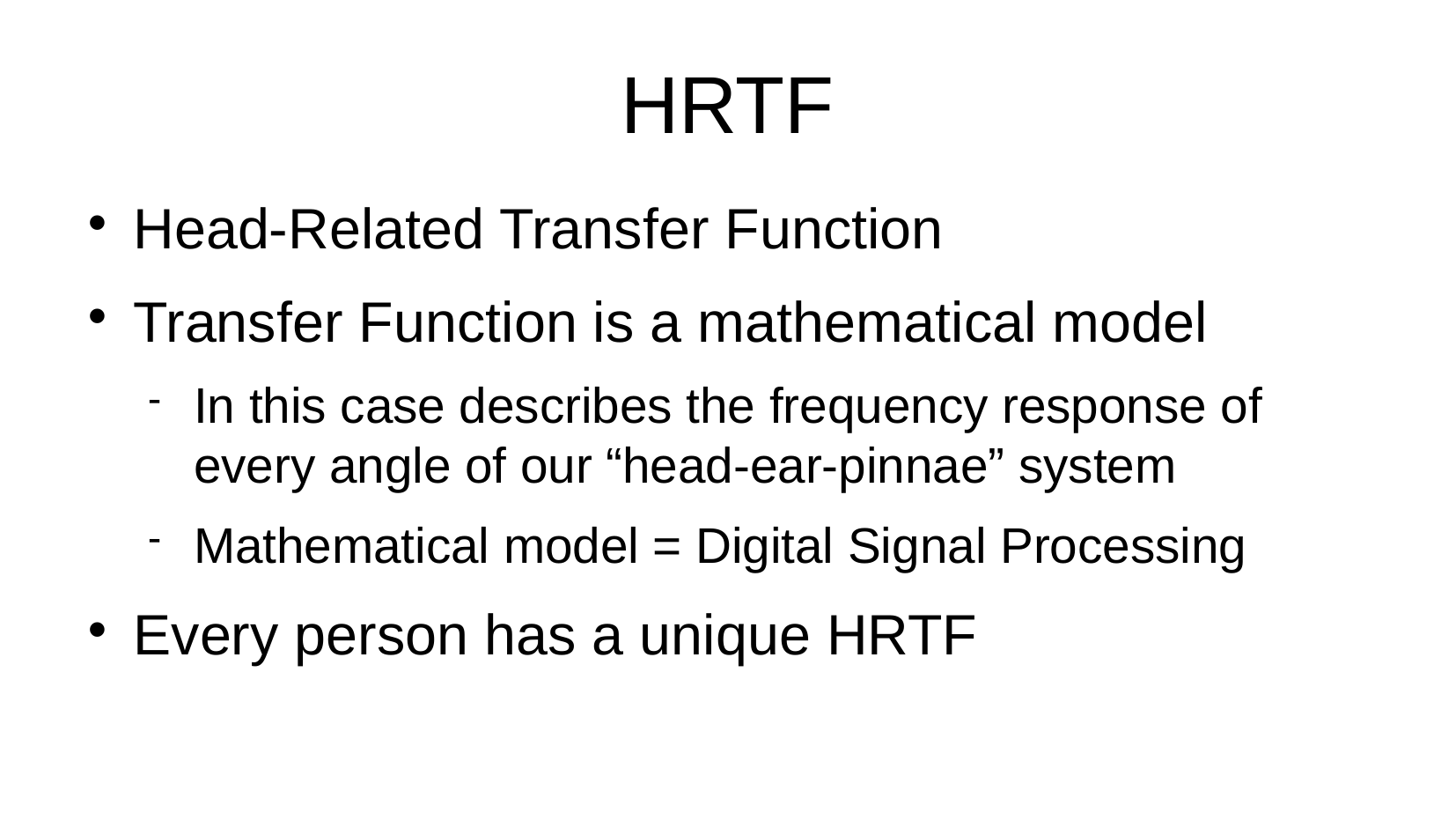

HRTF
Head-Related Transfer Function
Transfer Function is a mathematical model
In this case describes the frequency response of every angle of our “head-ear-pinnae” system
Mathematical model = Digital Signal Processing
Every person has a unique HRTF